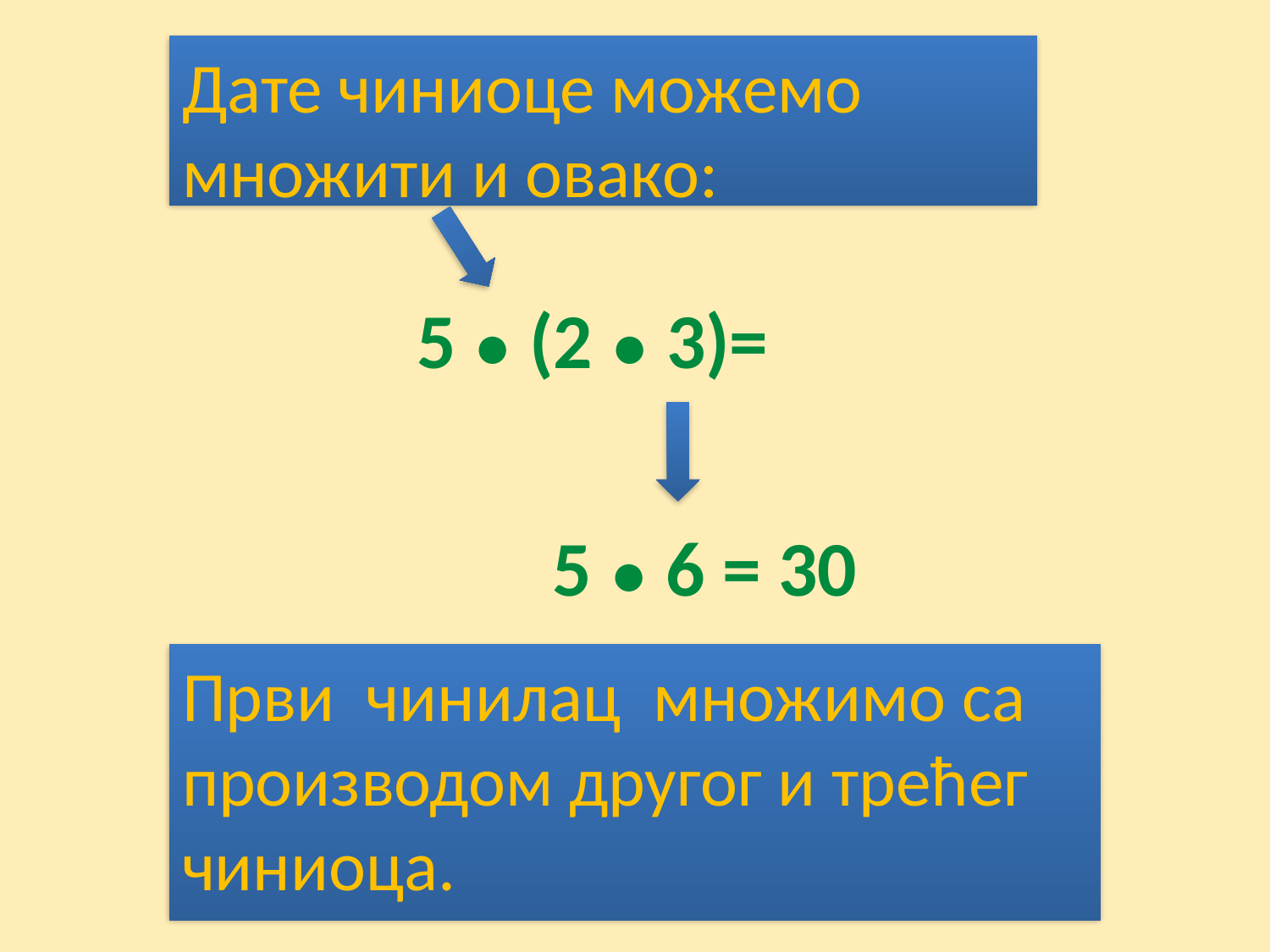

Дате чиниоце можемо множити и овако:

# 5 ● (2 ● 3)=

        5 ● 6 = 30
Први  чинилац  множимо са производом другог и трећег чиниоца.